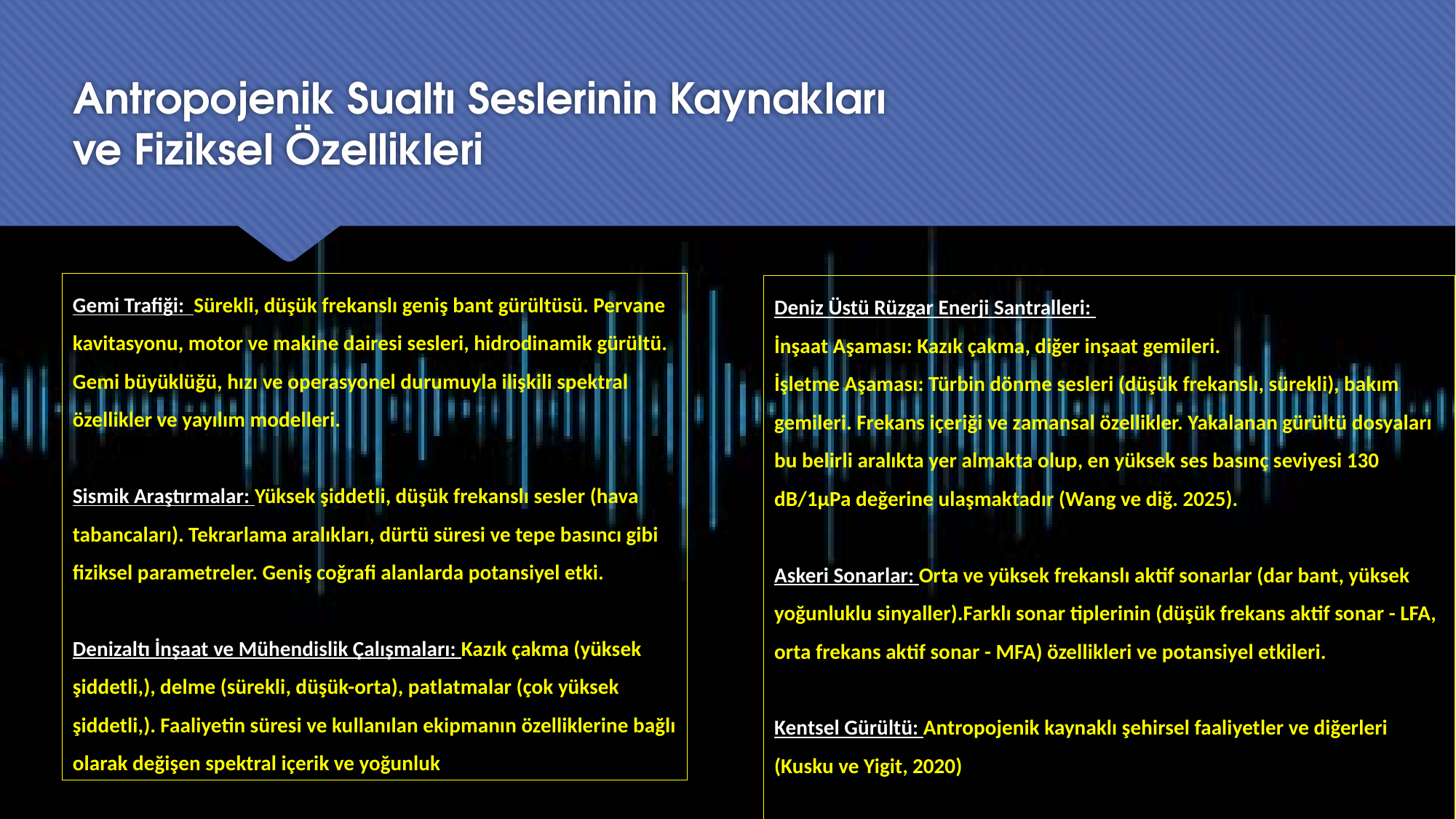

# Antropojenik Sualtı Seslerinin Kaynakları ve Fiziksel Özellikleri

Gemi Trafiği:  Sürekli, düşük frekanslı geniş bant gürültüsü. Pervane kavitasyonu, motor ve makine dairesi sesleri, hidrodinamik gürültü. Gemi büyüklüğü, hızı ve operasyonel durumuyla ilişkili spektral özellikler ve yayılım modelleri.

Sismik Araştırmalar: Yüksek şiddetli, düşük frekanslı sesler (hava tabancaları). Tekrarlama aralıkları, dürtü süresi ve tepe basıncı gibi fiziksel parametreler. Geniş coğrafi alanlarda potansiyel etki.

Denizaltı İnşaat ve Mühendislik Çalışmaları: Kazık çakma (yüksek şiddetli,), delme (sürekli, düşük-orta), patlatmalar (çok yüksek şiddetli,). Faaliyetin süresi ve kullanılan ekipmanın özelliklerine bağlı olarak değişen spektral içerik ve yoğunluk
Deniz Üstü Rüzgar Enerji Santralleri:
İnşaat Aşaması: Kazık çakma, diğer inşaat gemileri.
İşletme Aşaması: Türbin dönme sesleri (düşük frekanslı, sürekli), bakım gemileri. Frekans içeriği ve zamansal özellikler. Yakalanan gürültü dosyaları bu belirli aralıkta yer almakta olup, en yüksek ses basınç seviyesi 130 dB/1μPa değerine ulaşmaktadır (Wang ve diğ. 2025).

Askeri Sonarlar: Orta ve yüksek frekanslı aktif sonarlar (dar bant, yüksek yoğunluklu sinyaller).Farklı sonar tiplerinin (düşük frekans aktif sonar - LFA, orta frekans aktif sonar - MFA) özellikleri ve potansiyel etkileri.

Kentsel Gürültü: Antropojenik kaynaklı şehirsel faaliyetler ve diğerleri (Kusku ve Yigit, 2020)